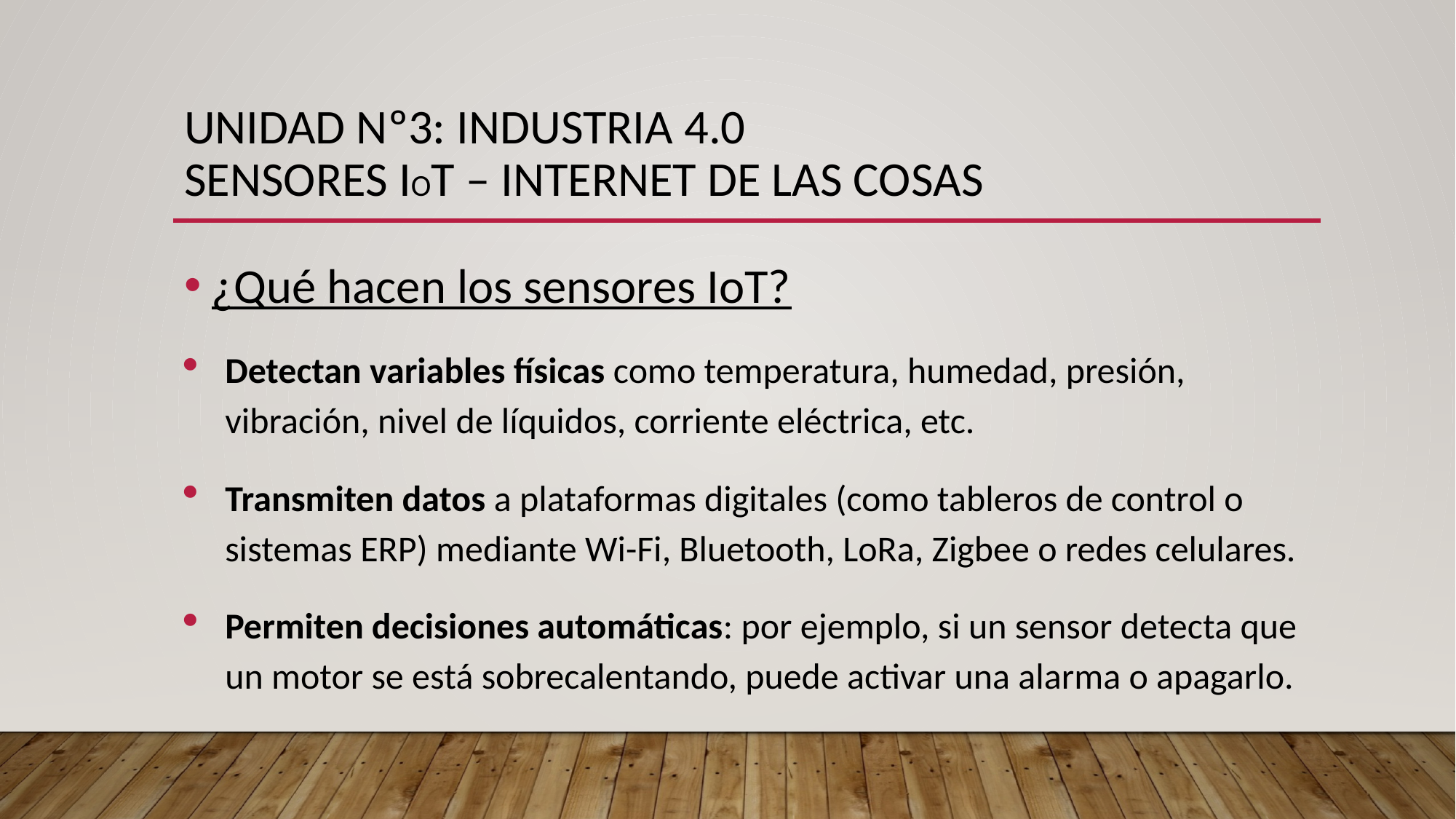

# UNIDAD Nº3: INDUSTRIA 4.0 SENSORES Iot – INTERNET DE LAS COSAS
¿Qué hacen los sensores IoT?
Detectan variables físicas como temperatura, humedad, presión, vibración, nivel de líquidos, corriente eléctrica, etc.
Transmiten datos a plataformas digitales (como tableros de control o sistemas ERP) mediante Wi-Fi, Bluetooth, LoRa, Zigbee o redes celulares.
Permiten decisiones automáticas: por ejemplo, si un sensor detecta que un motor se está sobrecalentando, puede activar una alarma o apagarlo.